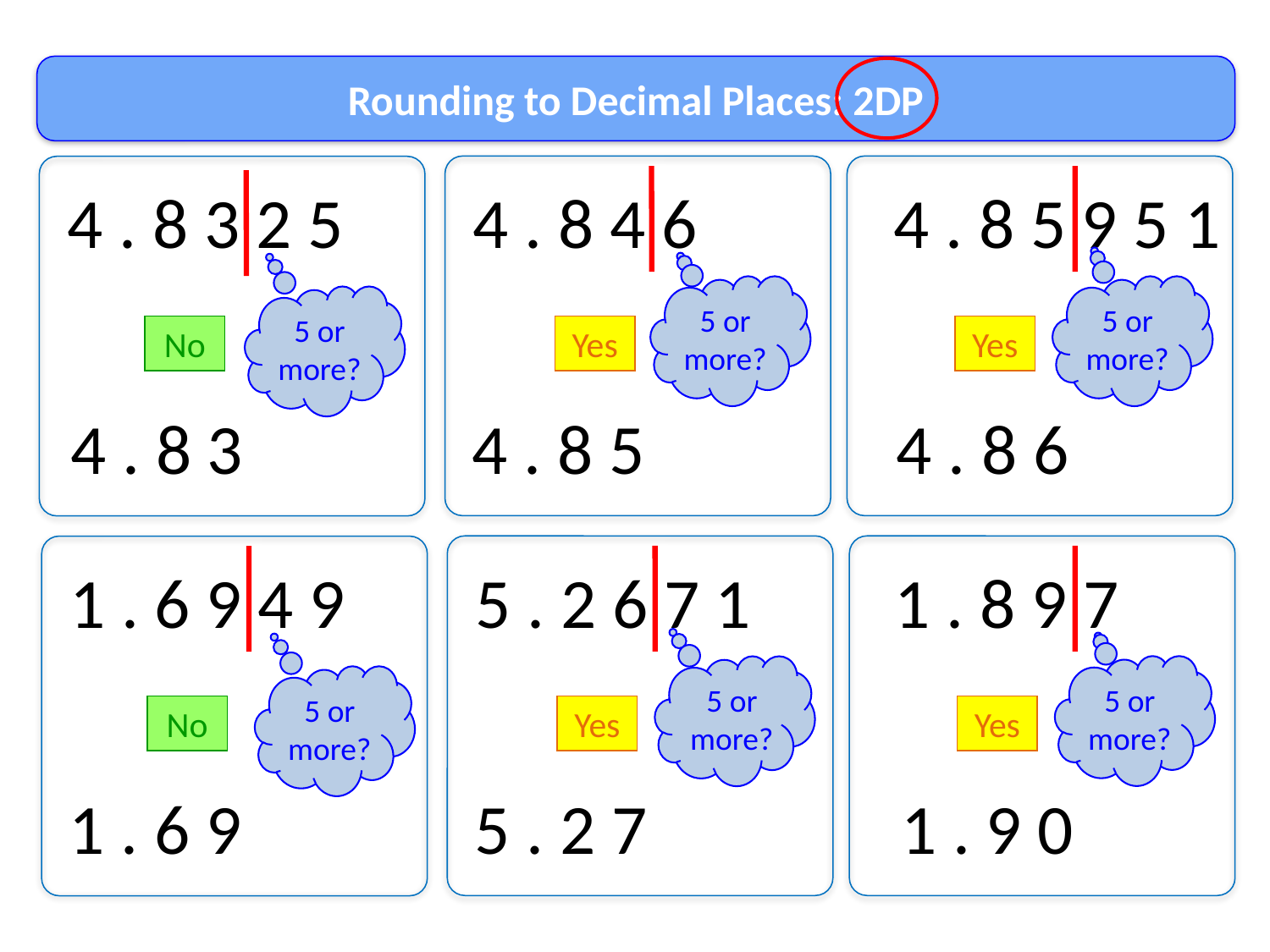

Rounding to Decimal Places: 2DP

4 . 8 4 6
4 . 8 5 9 5 1
4 . 8 3 2 5

5 or more?

5 or more?

5 or more?
No
Yes
Yes
4 . 8 5
    4 . 8 6
4 . 8 3

5 . 2 6 7 1
1 . 8 9 7
1 . 6 9 4 9

5 or more?

5 or more?

5 or more?
No
Yes
Yes
5 . 2 7
    1 . 9 0
1 . 6 9